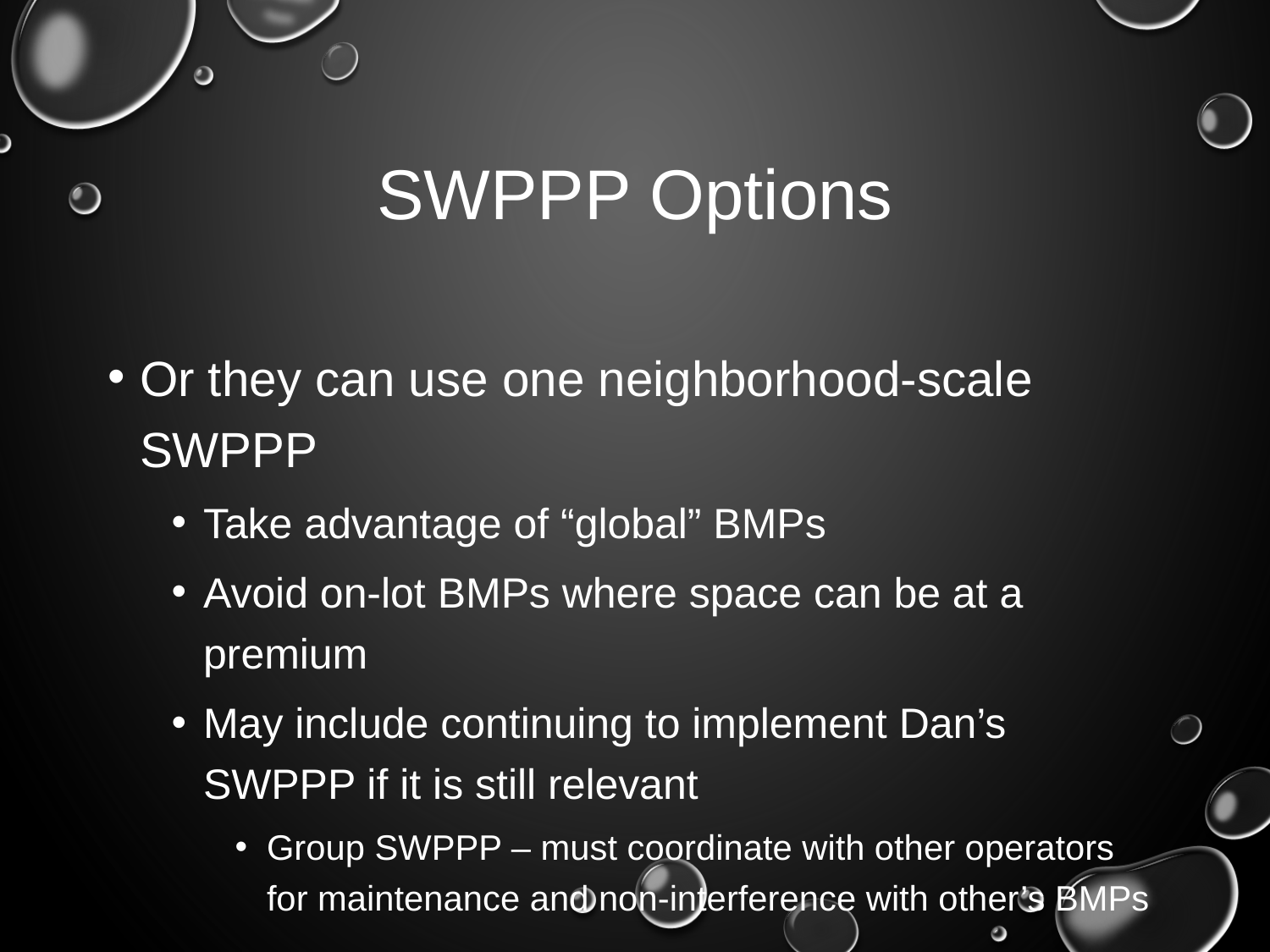

# SWPPP Options
Or they can use one neighborhood-scale SWPPP
Take advantage of “global” BMPs
Avoid on-lot BMPs where space can be at a premium
May include continuing to implement Dan’s SWPPP if it is still relevant
Group SWPPP – must coordinate with other operators for maintenance and non-interference with other’s BMPs